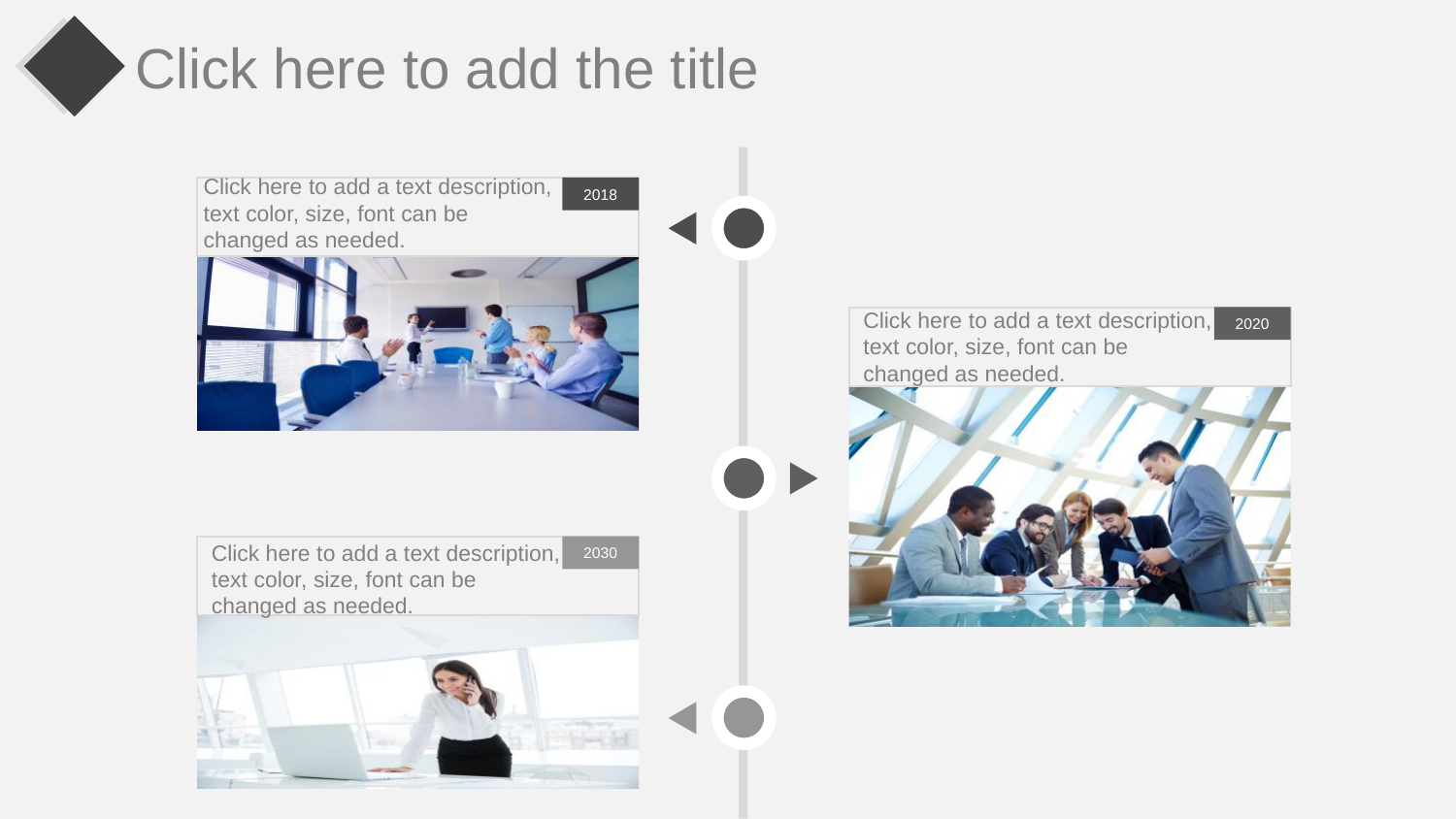

Click here to add the title

Click here to add a text description, text color, size, font can be changed as needed.

2018

Click here to add a text description, text color, size, font can be changed as needed.
2020

Click here to add a text description, text color, size, font can be changed as needed.

2030